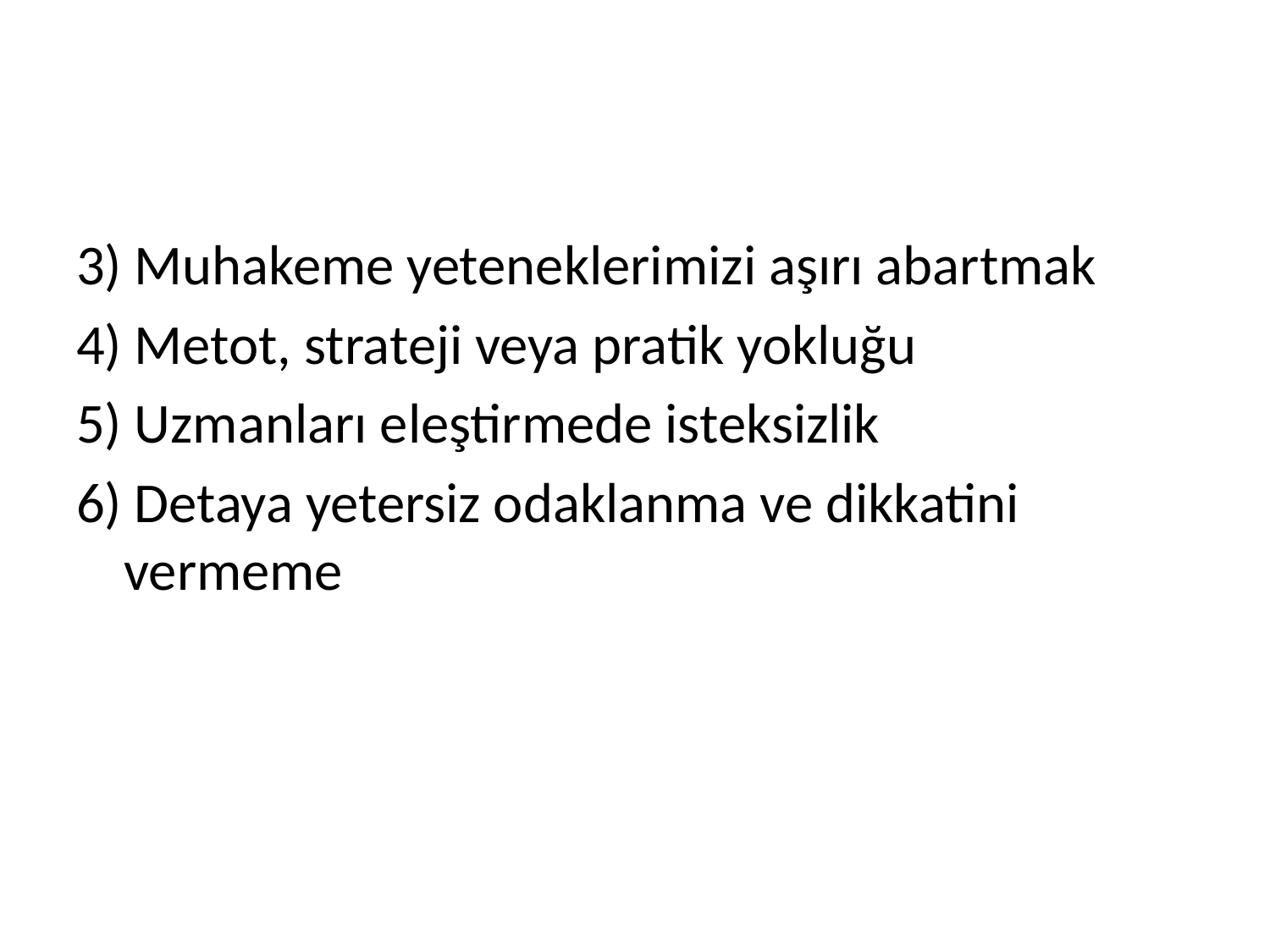

#
3) Muhakeme yeteneklerimizi aşırı abartmak
4) Metot, strateji veya pratik yokluğu
5) Uzmanları eleştirmede isteksizlik
6) Detaya yetersiz odaklanma ve dikkatini vermeme